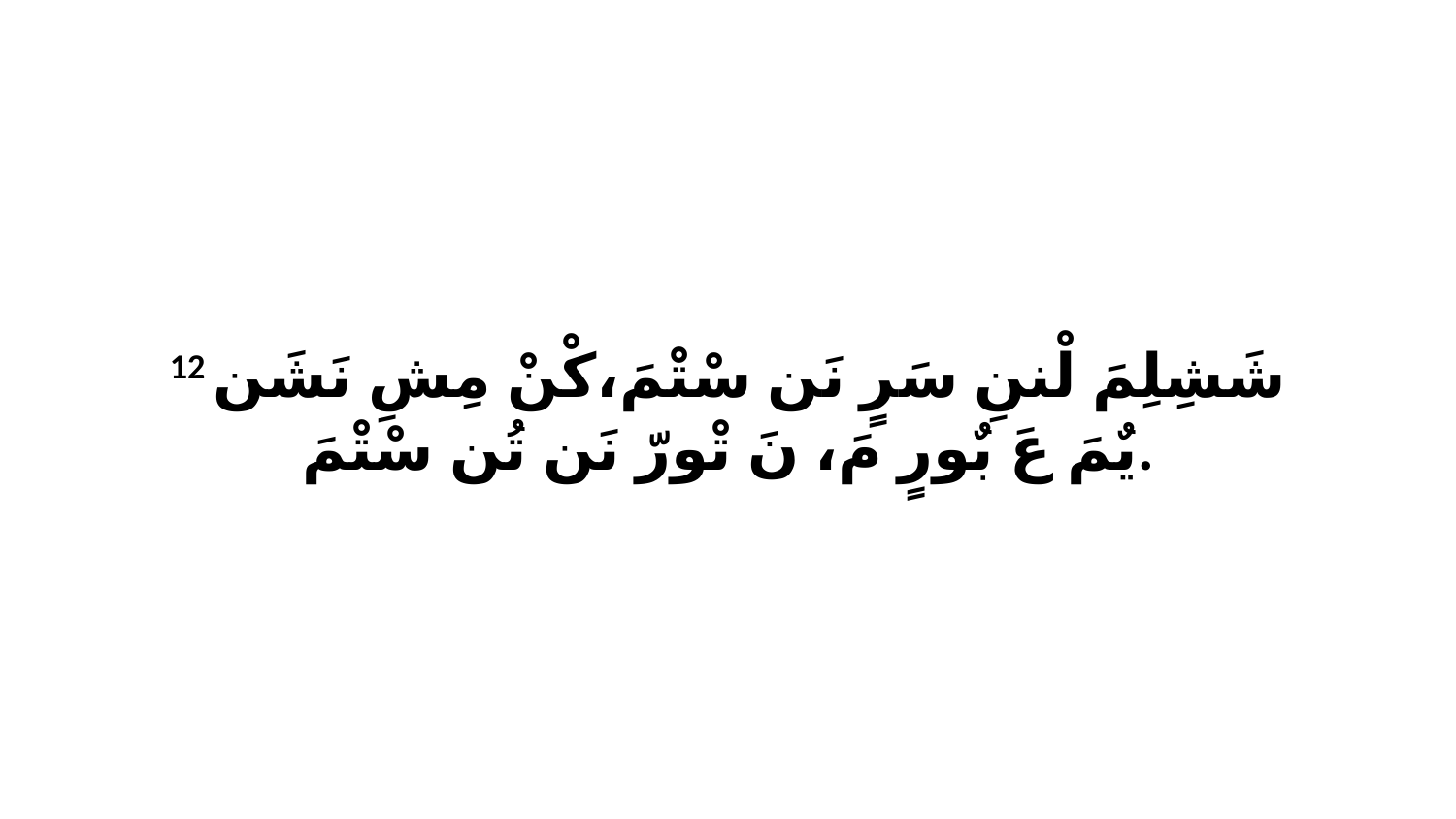

12 شَشِلِمَ لْننِ سَرٍ نَن سْتْمَ،كْنْ مِشِ نَشَن يٌمَ عَ بٌورٍ مَ، نَ تْورّ نَن تُن سْتْمَ.